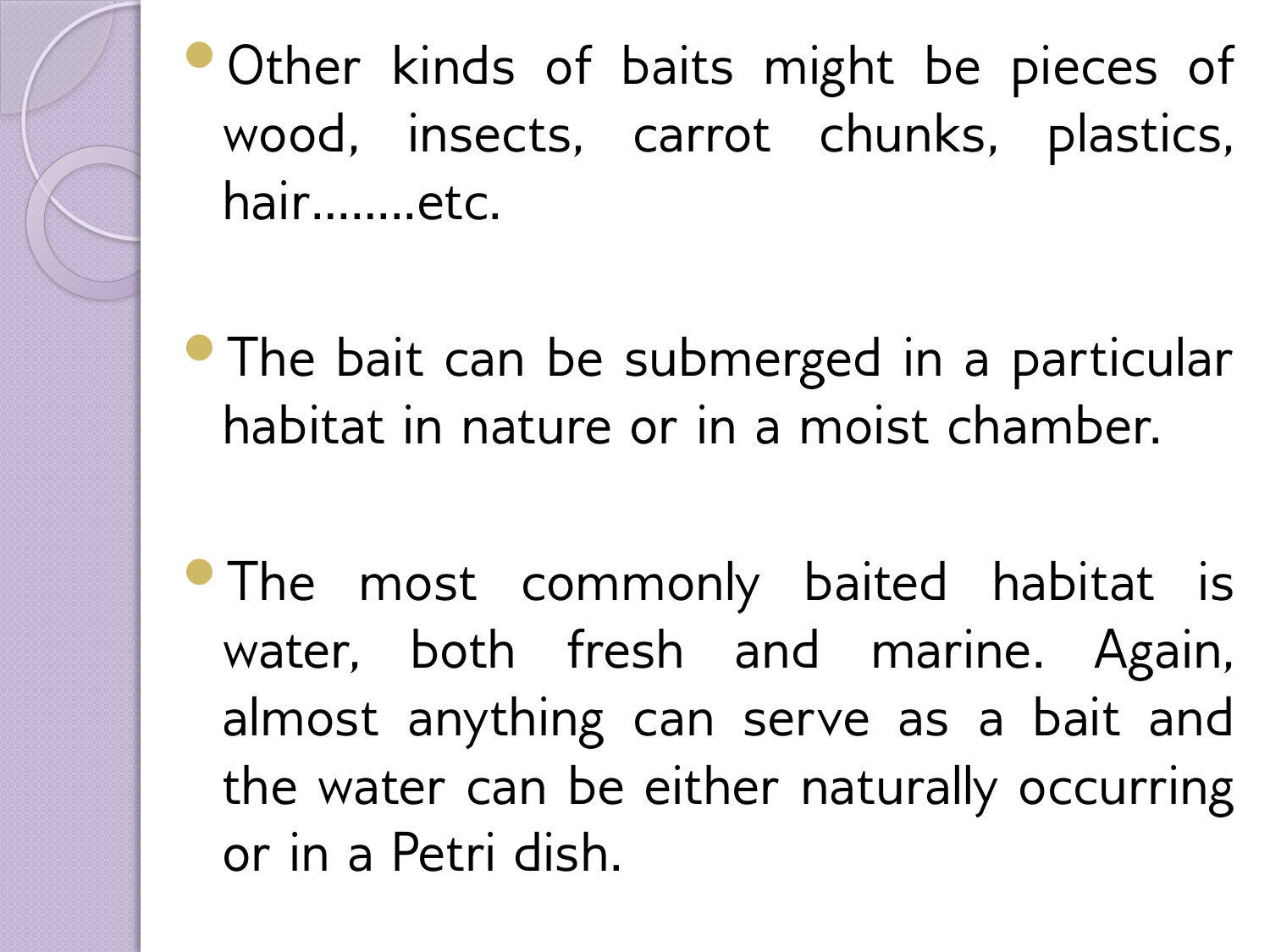

Other kinds of baits might be pieces of wood, insects, carrot chunks, plastics, hair……..etc.

The bait can be submerged in a particular habitat in nature or in a moist chamber.

The most commonly baited habitat is water, both fresh and marine. Again, almost anything can serve as a bait and the water can be either naturally occurring or in a Petri dish.